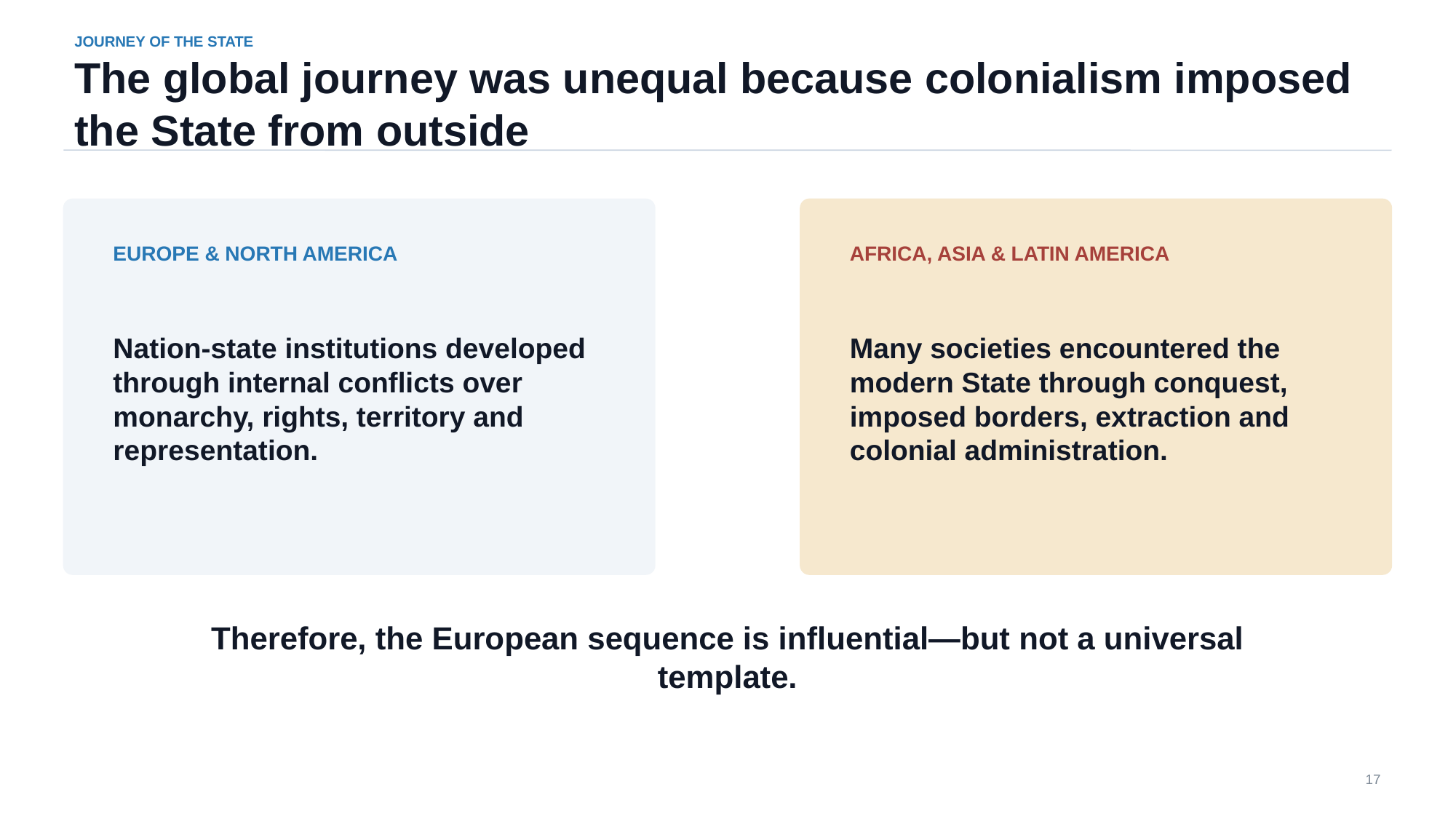

JOURNEY OF THE STATE
The global journey was unequal because colonialism imposed the State from outside

EUROPE & NORTH AMERICA
AFRICA, ASIA & LATIN AMERICA
Nation-state institutions developed through internal conflicts over monarchy, rights, territory and representation.
Many societies encountered the modern State through conquest, imposed borders, extraction and colonial administration.
Therefore, the European sequence is influential—but not a universal template.
17